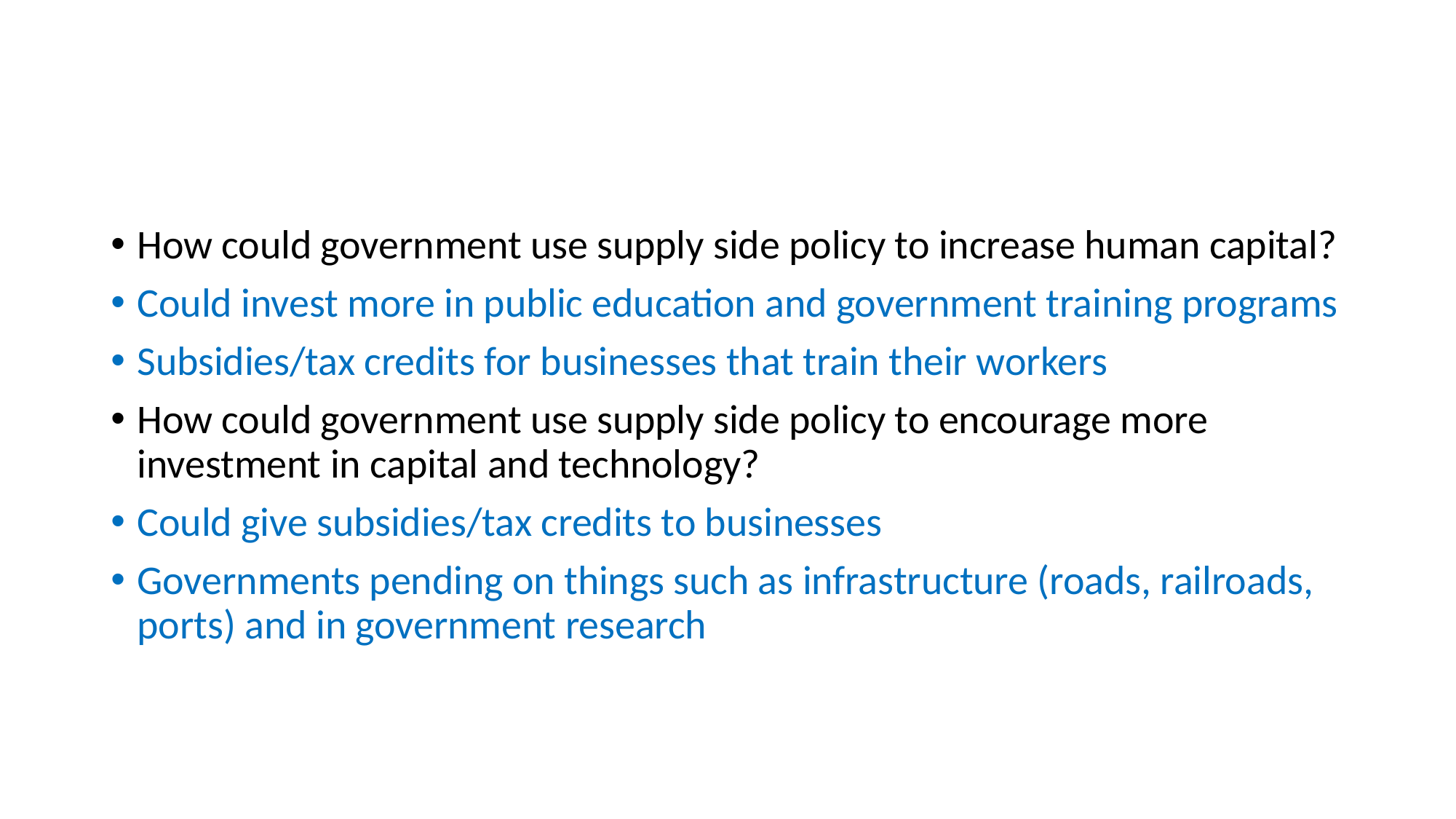

#
How could government use supply side policy to increase human capital?
Could invest more in public education and government training programs
Subsidies/tax credits for businesses that train their workers
How could government use supply side policy to encourage more investment in capital and technology?
Could give subsidies/tax credits to businesses
Governments pending on things such as infrastructure (roads, railroads, ports) and in government research